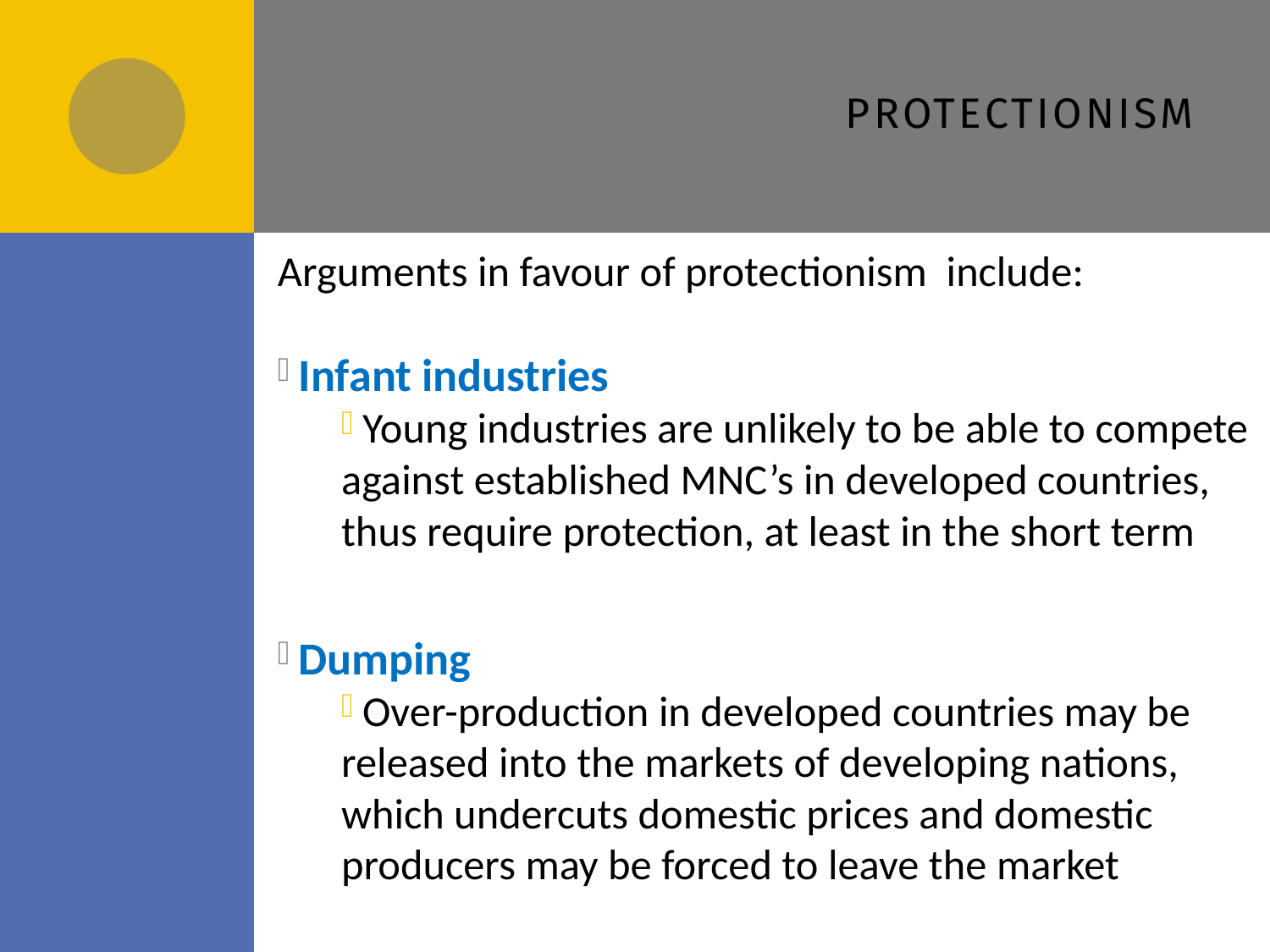

# Protectionism
Arguments in favour of protectionism  include:

 Infant industries
 Young industries are unlikely to be able to compete against established MNC’s in developed countries, thus require protection, at least in the short term

 Dumping
 Over-production in developed countries may be released into the markets of developing nations, which undercuts domestic prices and domestic producers may be forced to leave the market